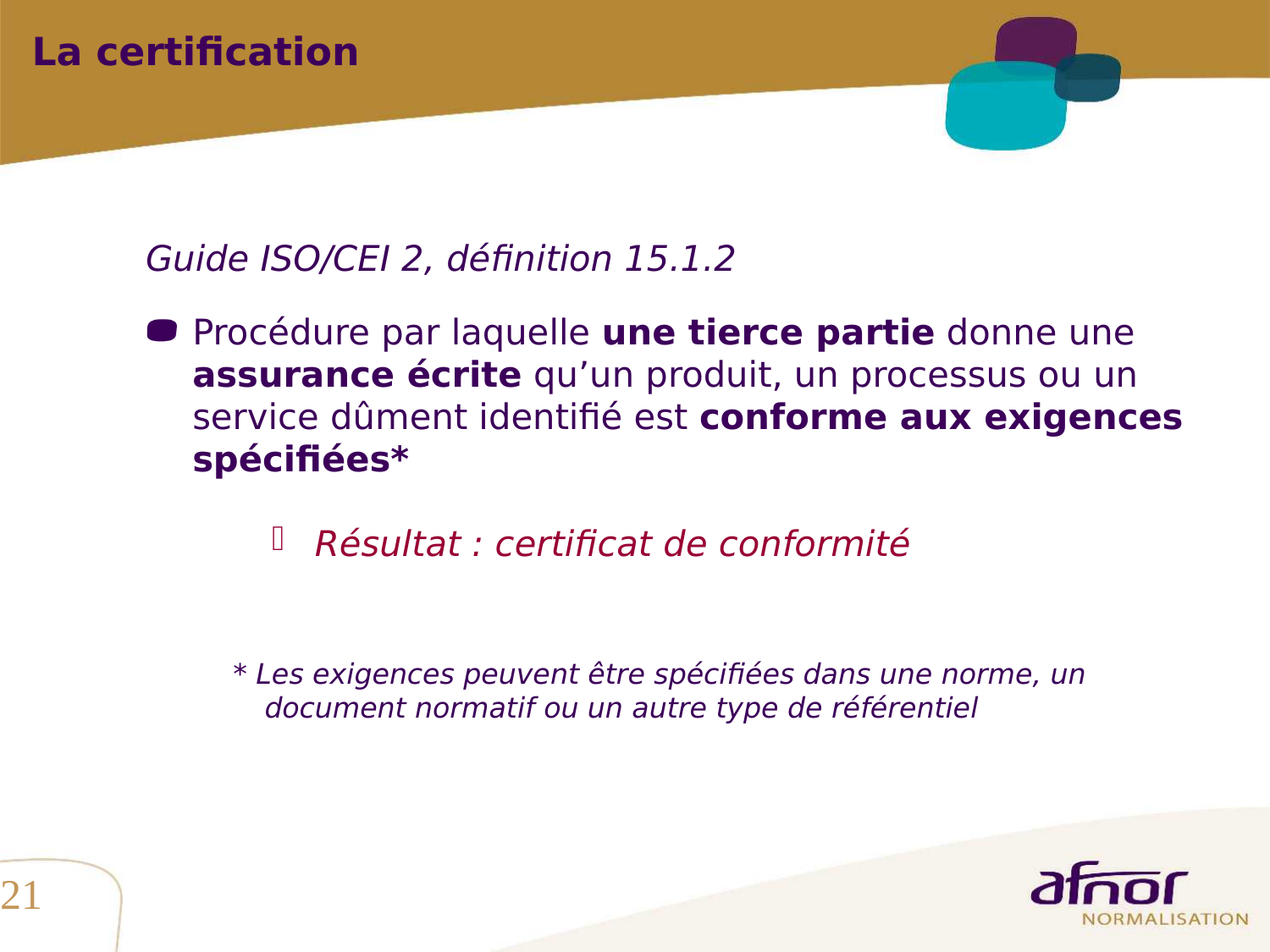

La certification
Guide ISO/CEI 2, définition 15.1.2
Procédure par laquelle une tierce partie donne une assurance écrite qu’un produit, un processus ou un service dûment identifié est conforme aux exigences spécifiées*
 Résultat : certificat de conformité

* Les exigences peuvent être spécifiées dans une norme, un document normatif ou un autre type de référentiel
21